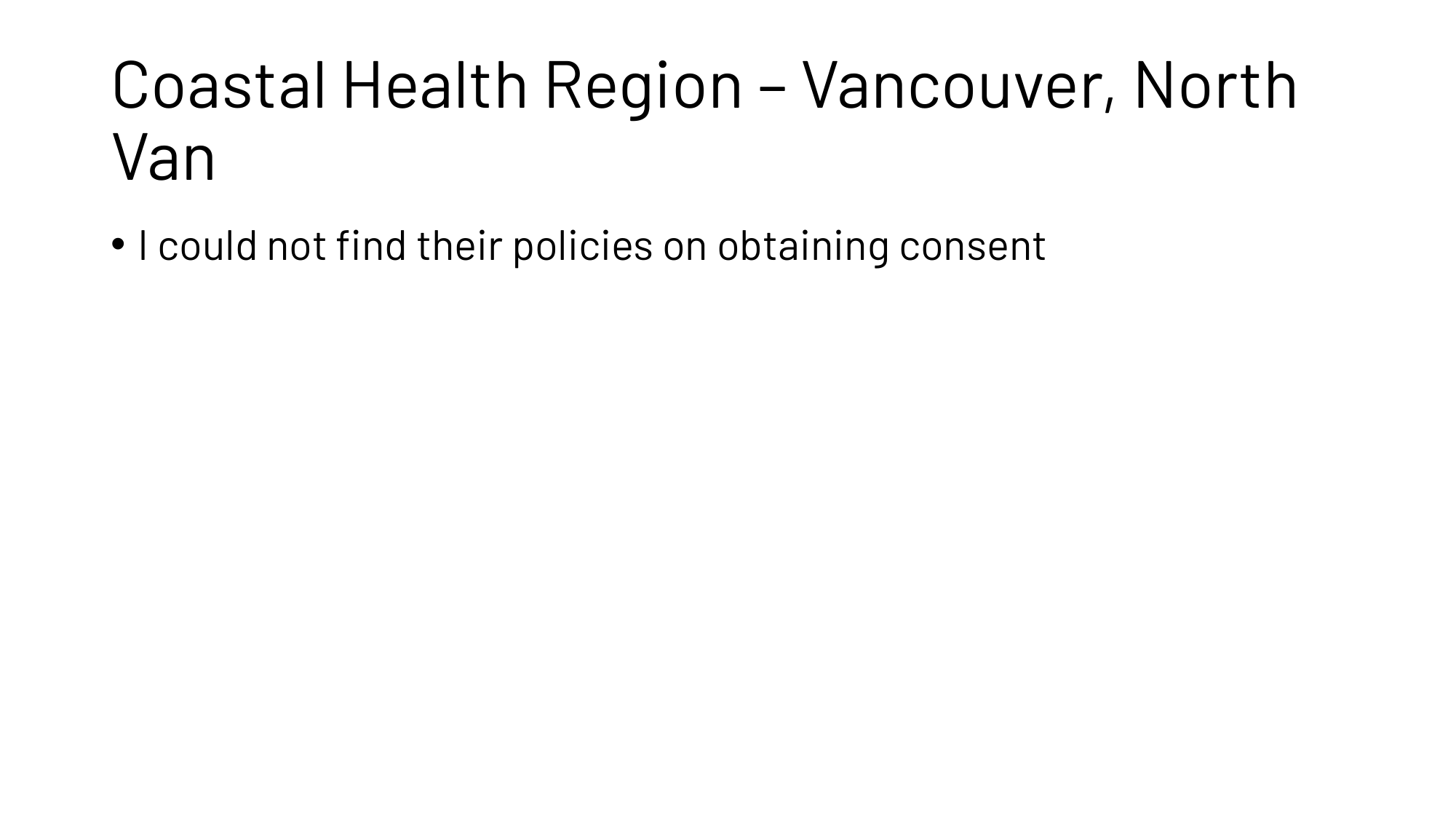

# Coastal Health Region – Vancouver, North Van
I could not find their policies on obtaining consent